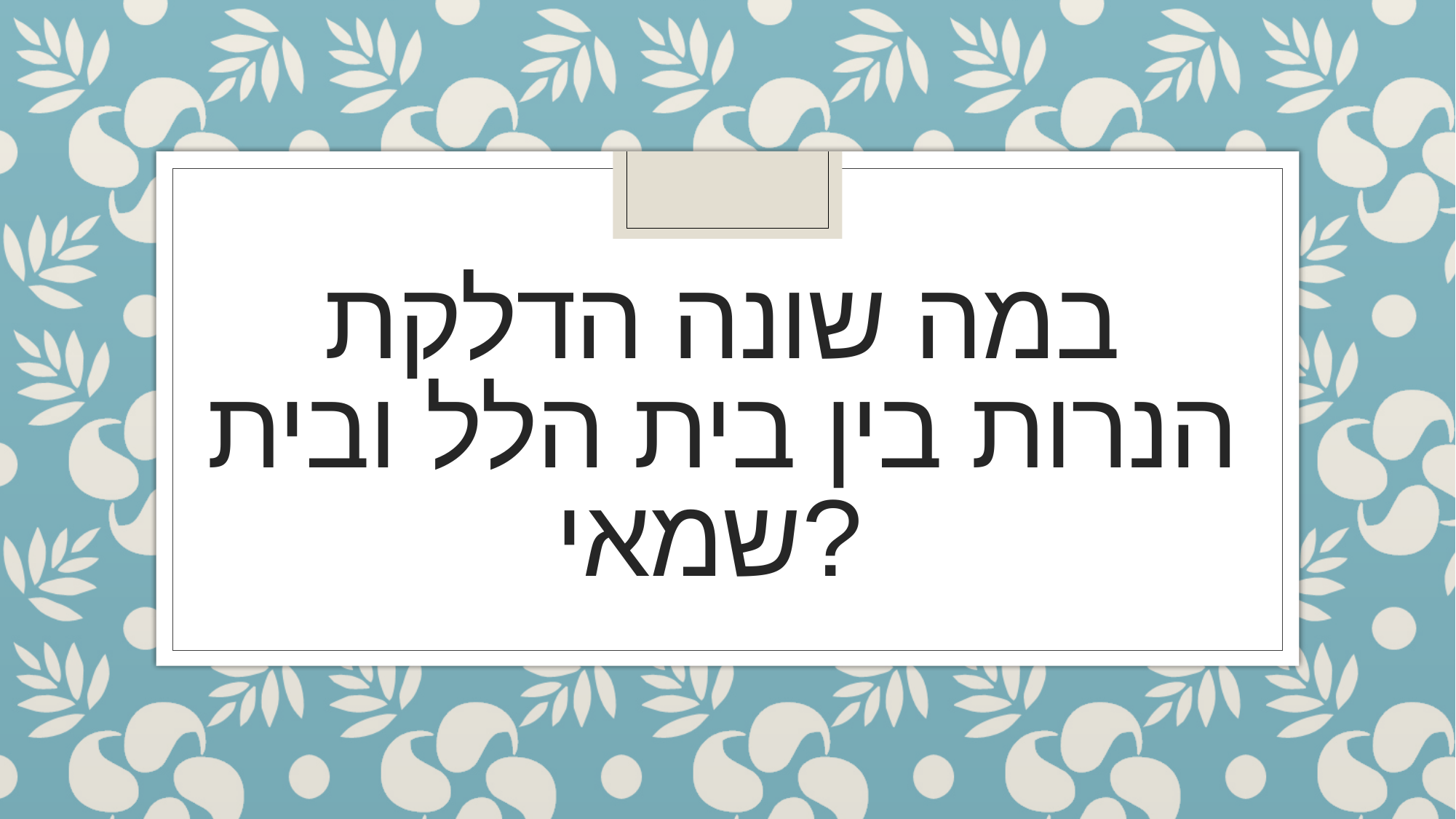

# במה שונה הדלקת הנרות בין בית הלל ובית שמאי?